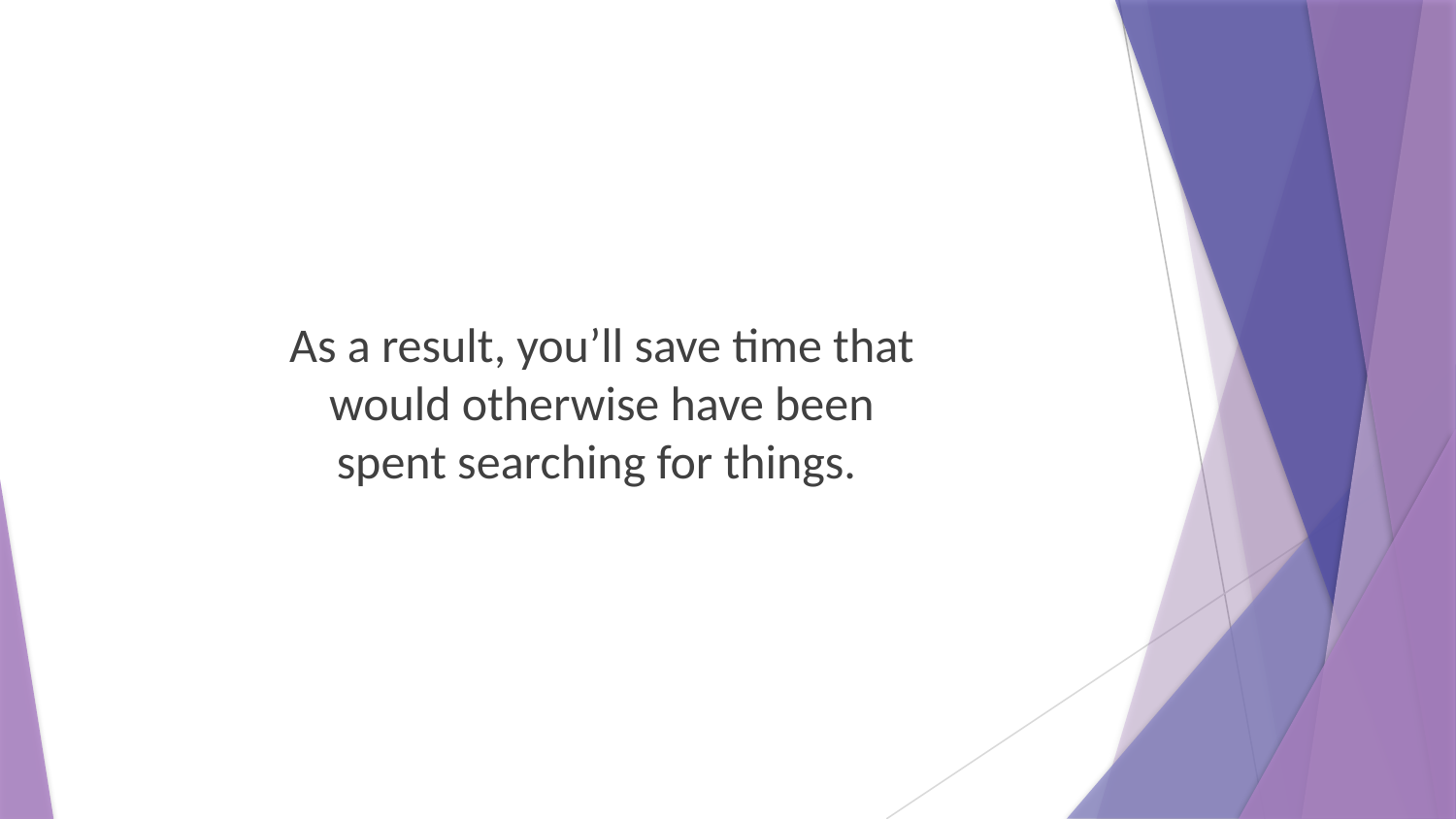

As a result, you’ll save time that would otherwise have been spent searching for things.